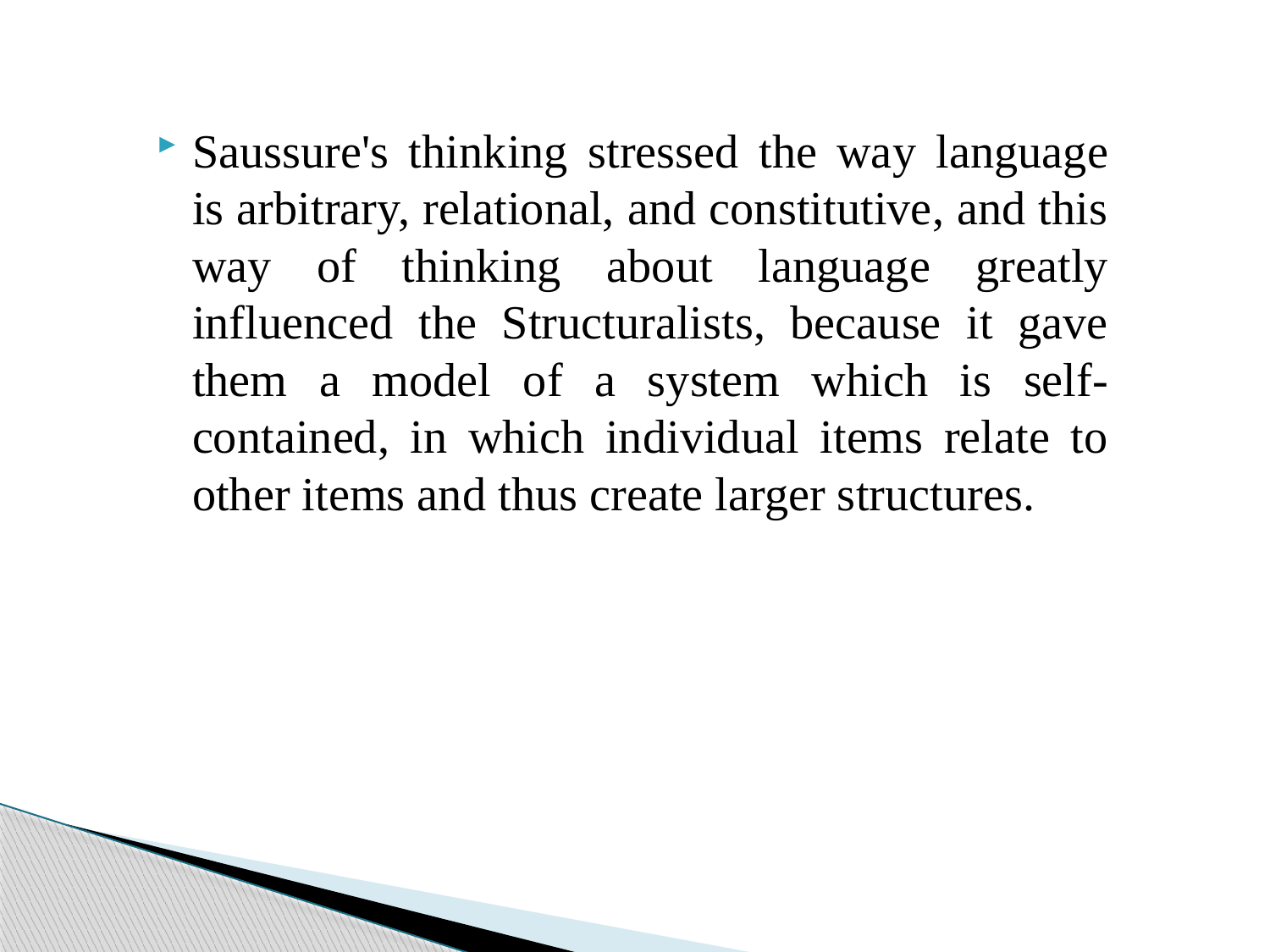

Saussure's thinking stressed the way language is arbitrary, relational, and constitutive, and this way of thinking about language greatly influenced the Structuralists, because it gave them a model of a system which is self-contained, in which individual items relate to other items and thus create larger structures.